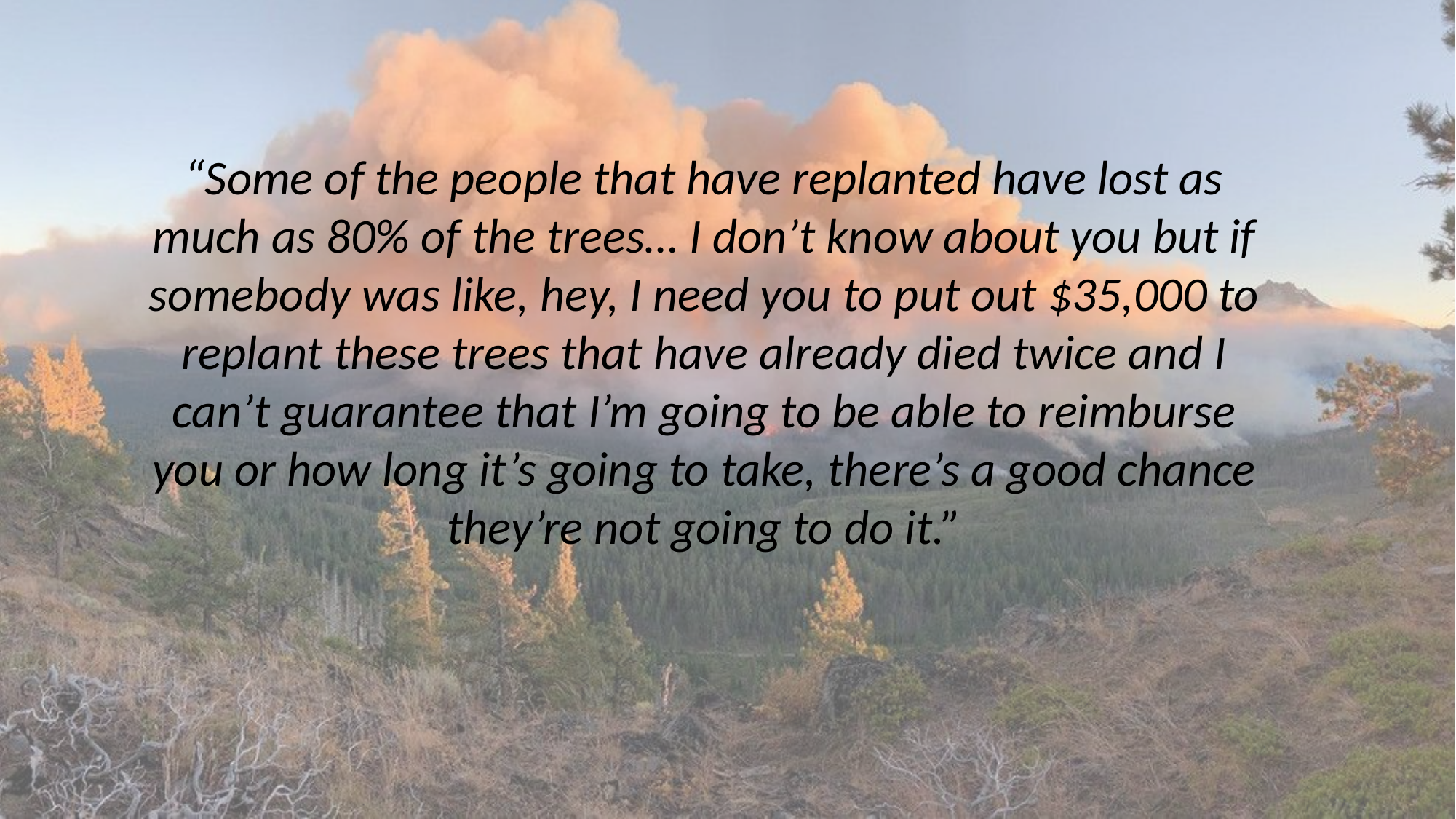

# “Some of the people that have replanted have lost as much as 80% of the trees… I don’t know about you but if somebody was like, hey, I need you to put out $35,000 to replant these trees that have already died twice and I can’t guarantee that I’m going to be able to reimburse you or how long it’s going to take, there’s a good chance they’re not going to do it.”